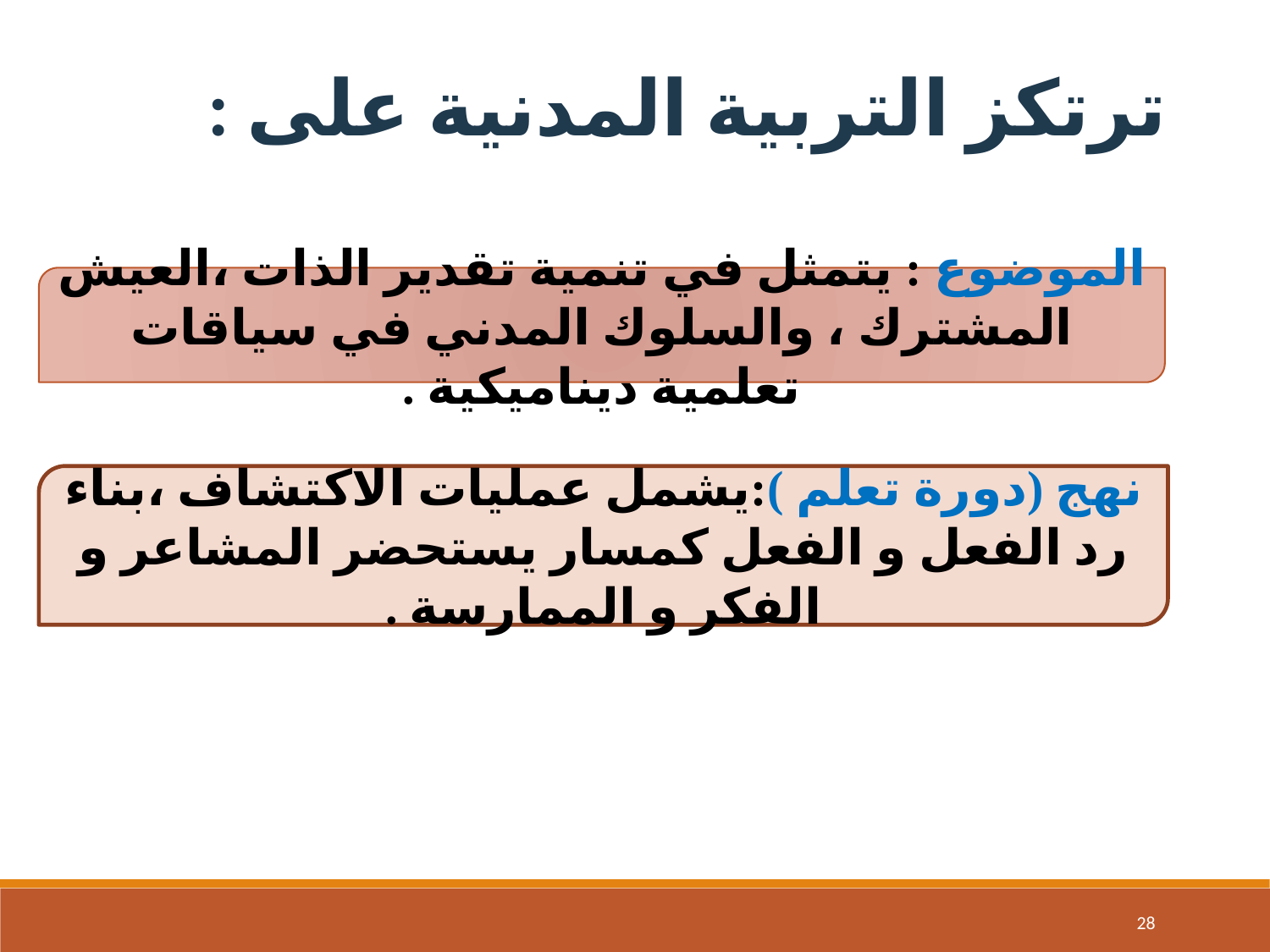

ترتكز التربية المدنية على :
الموضوع : يتمثل في تنمية تقدير الذات ،العيش المشترك ، والسلوك المدني في سياقات تعلمية ديناميكية .
نهج (دورة تعلم ):يشمل عمليات الاكتشاف ،بناء رد الفعل و الفعل كمسار يستحضر المشاعر و الفكر و الممارسة .
28